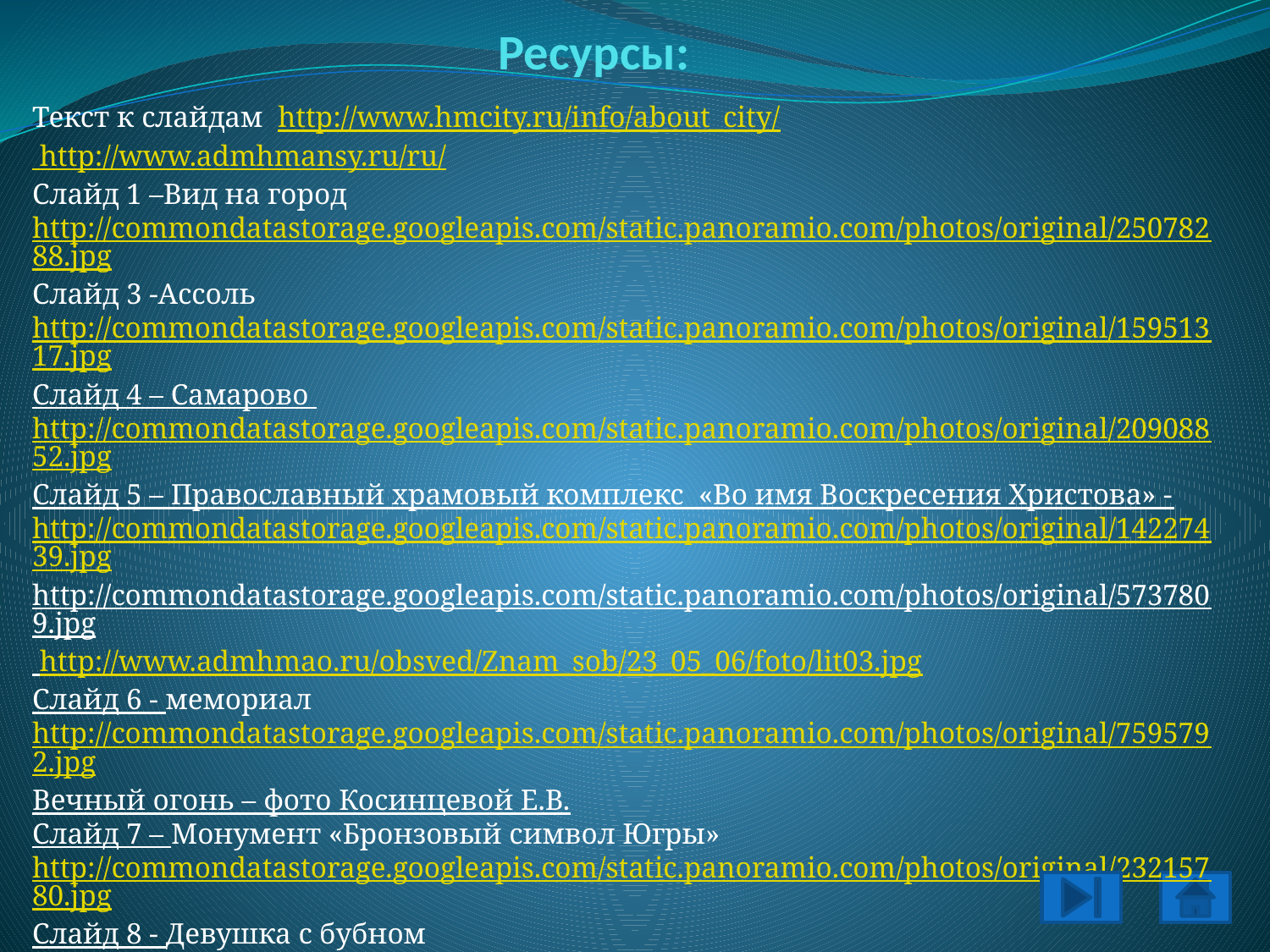

# Ресурсы:
Текст к слайдам  http://www.hmcity.ru/info/about_city/
 http://www.admhmansy.ru/ru/
Слайд 1 –Вид на город  http://commondatastorage.googleapis.com/static.panoramio.com/photos/original/25078288.jpg
Слайд 3 -Ассоль http://commondatastorage.googleapis.com/static.panoramio.com/photos/original/15951317.jpg
Слайд 4 – Самарово http://commondatastorage.googleapis.com/static.panoramio.com/photos/original/20908852.jpg
Слайд 5 – Православный храмовый комплекс  «Во имя Воскресения Христова» -http://commondatastorage.googleapis.com/static.panoramio.com/photos/original/14227439.jpg
http://commondatastorage.googleapis.com/static.panoramio.com/photos/original/5737809.jpg http://www.admhmao.ru/obsved/Znam_sob/23_05_06/foto/lit03.jpg
Слайд 6 - мемориал http://commondatastorage.googleapis.com/static.panoramio.com/photos/original/7595792.jpg
Вечный огонь – фото Косинцевой Е.В.
Слайд 7 – Монумент «Бронзовый символ Югры» http://commondatastorage.googleapis.com/static.panoramio.com/photos/original/23215780.jpg
Слайд 8 - Девушка с бубном http://commondatastorage.googleapis.com/static.panoramio.com/photos/original/16521406.jpg
Слайд 9 – ресурсы